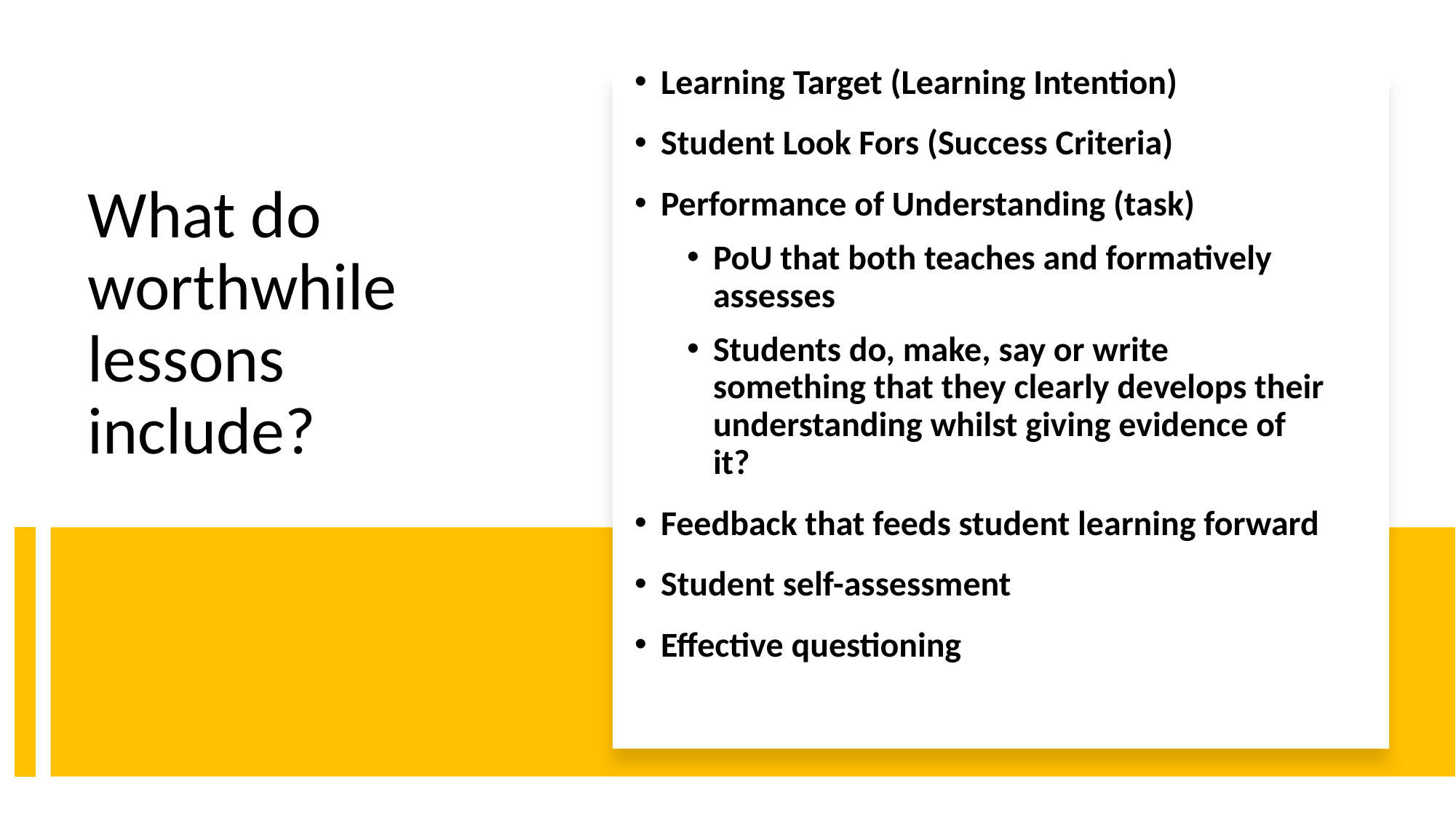

Learning Target (Learning Intention)
Student Look Fors (Success Criteria)
Performance of Understanding (task)
PoU that both teaches and formatively assesses
Students do, make, say or write something that they clearly develops their understanding whilst giving evidence of it?
Feedback that feeds student learning forward
Student self-assessment
Effective questioning

# What do worthwhile lessons include?